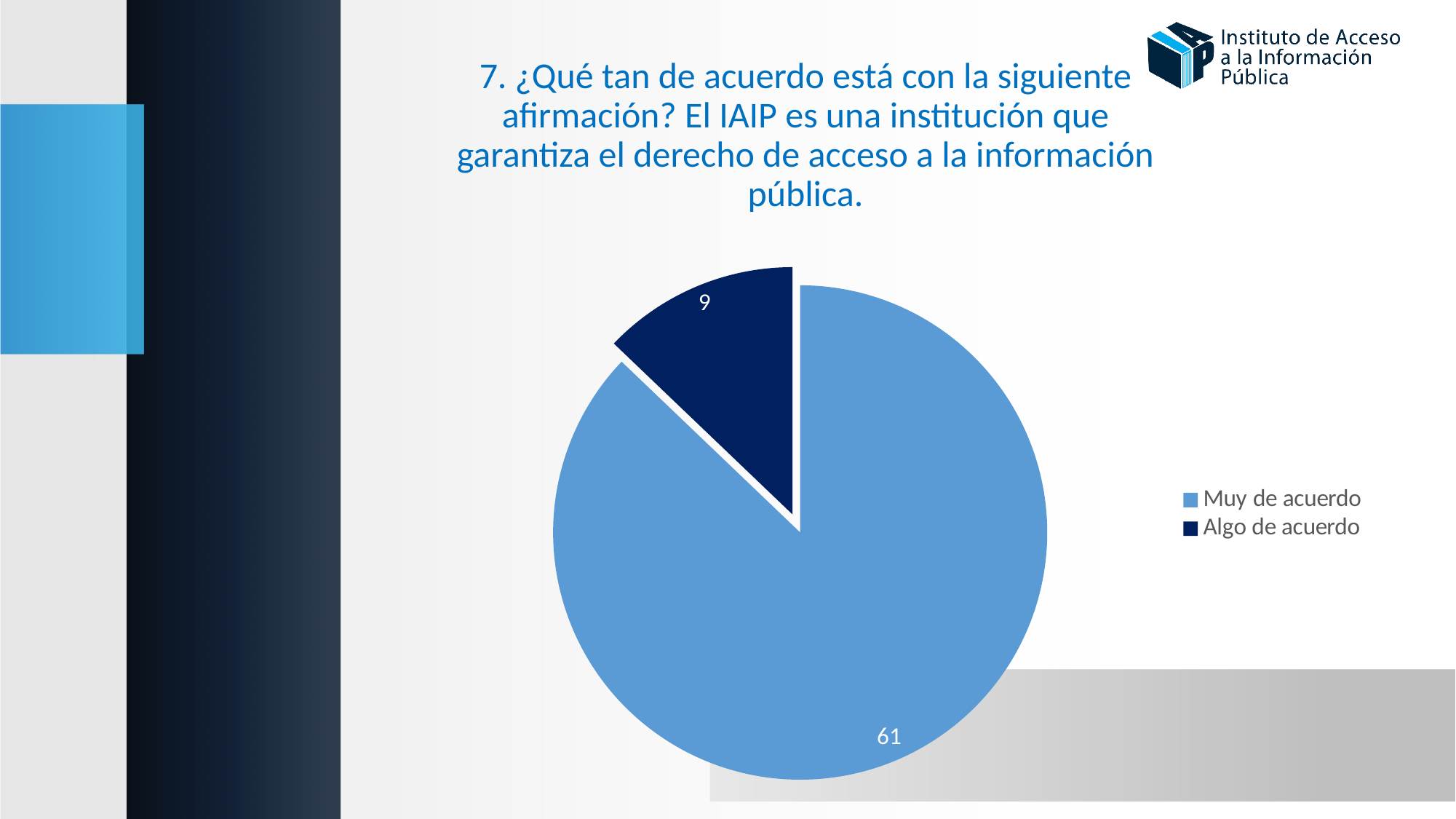

# 7. ¿Qué tan de acuerdo está con la siguiente afirmación? El IAIP es una institución que garantiza el derecho de acceso a la información pública.

### Chart

| Category |  |
|---|---|
| Muy de acuerdo | 61.0 |
| Algo de acuerdo | 9.0 |